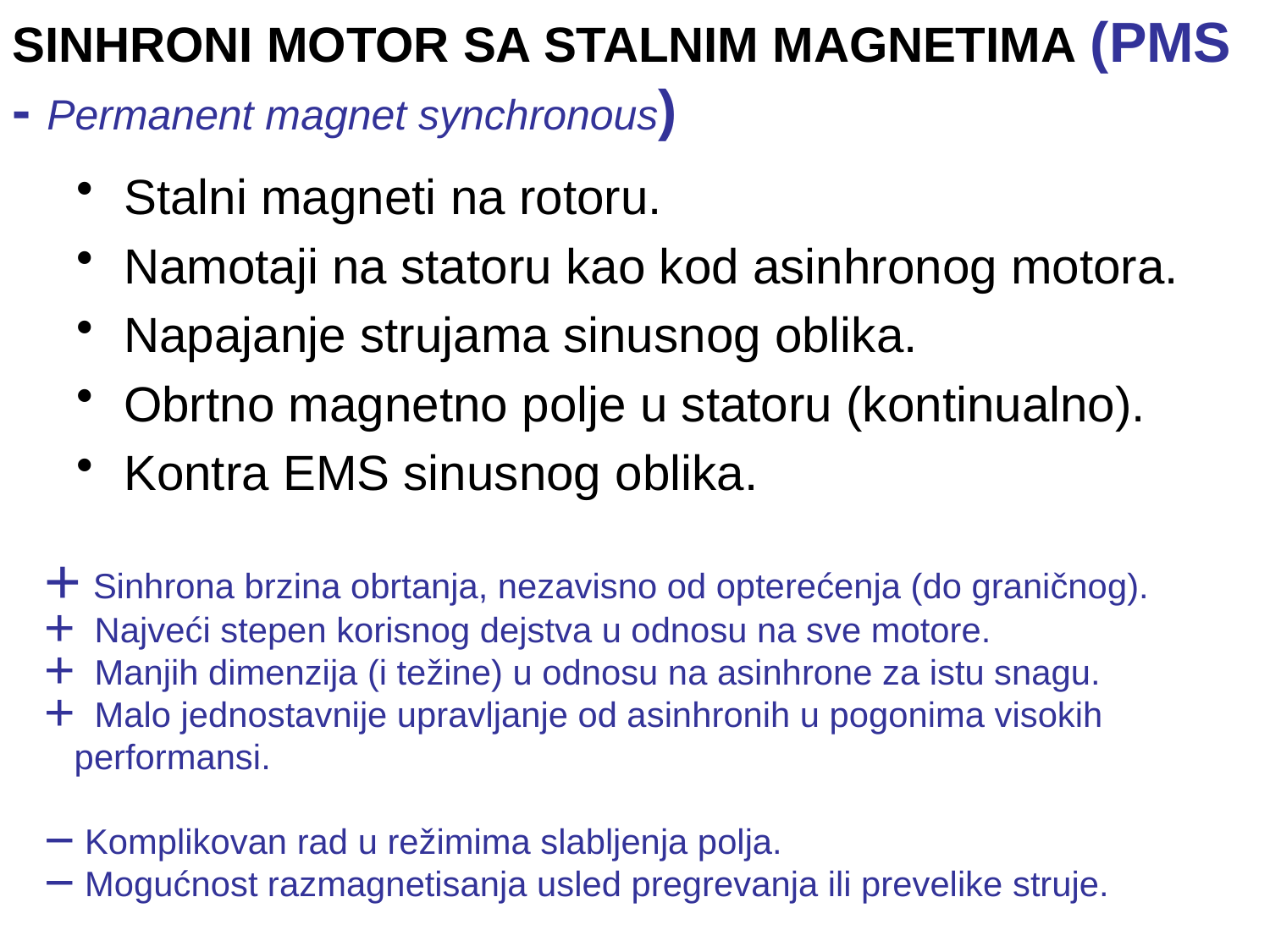

SINHRONI MOTOR SA STALNIM MAGNETIMA (PMS - Permanent magnet synchronous)
Stalni magneti na rotoru.
Namotaji na statoru kao kod asinhronog motora.
Napajanje strujama sinusnog oblika.
Obrtno magnetno polje u statoru (kontinualno).
Kontra EMS sinusnog oblika.

 Sinhrona brzina obrtanja, nezavisno od opterećenja (do graničnog).
  Najveći stepen korisnog dejstva u odnosu na sve motore.
  Manjih dimenzija (i težine) u odnosu na asinhrone za istu snagu.
  Malo jednostavnije upravljanje od asinhronih u pogonima visokih performansi.

 Komplikovan rad u režimima slabljenja polja.
 Mogućnost razmagnetisanja usled pregrevanja ili prevelike struje.